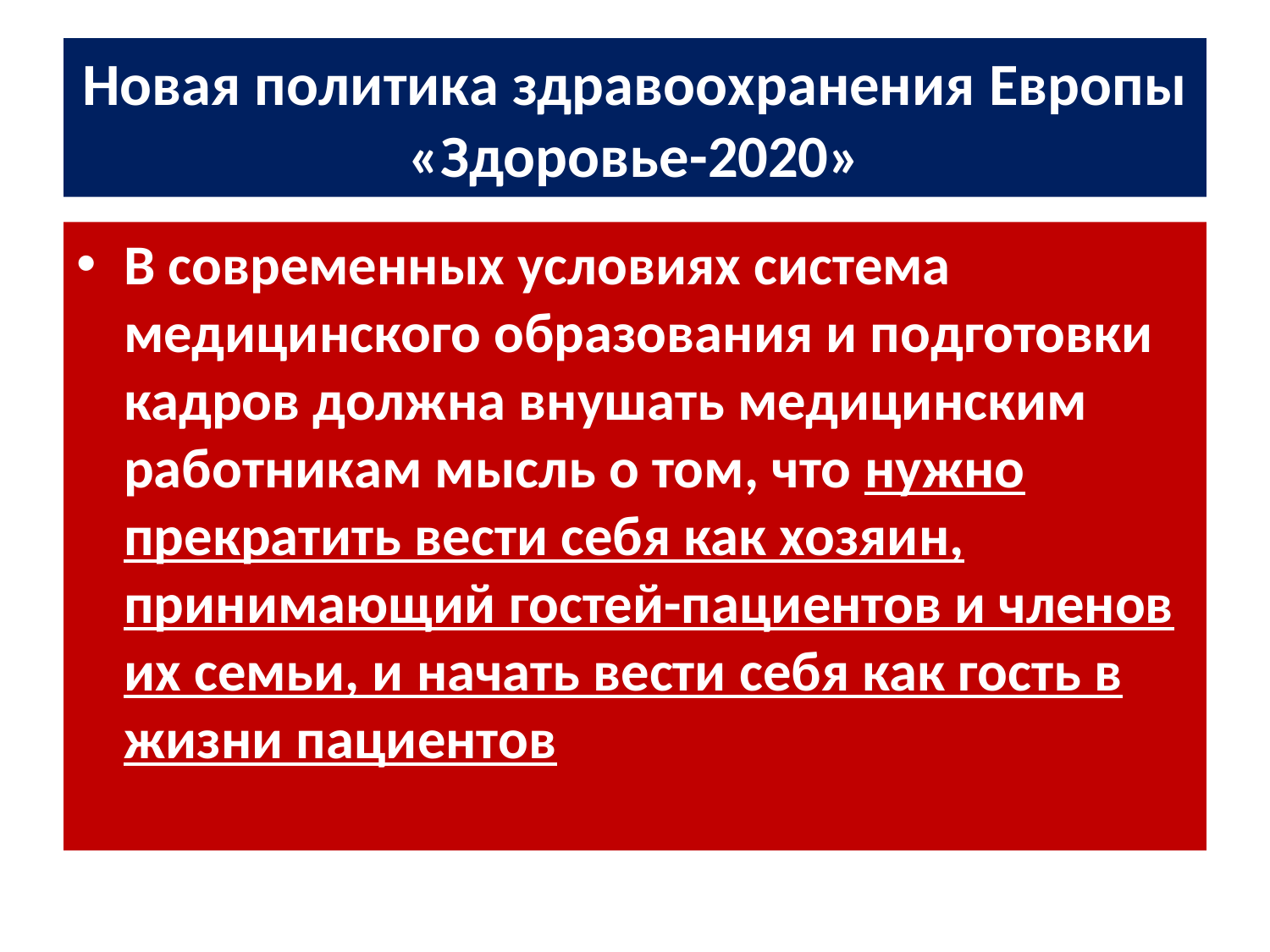

# Новая политика здравоохранения Европы «Здоровье-2020»
В современных условиях система медицинского образования и подготовки кадров должна внушать медицинским работникам мысль о том, что нужно прекратить вести себя как хозяин, принимающий гостей-пациентов и членов их семьи, и начать вести себя как гость в жизни пациентов